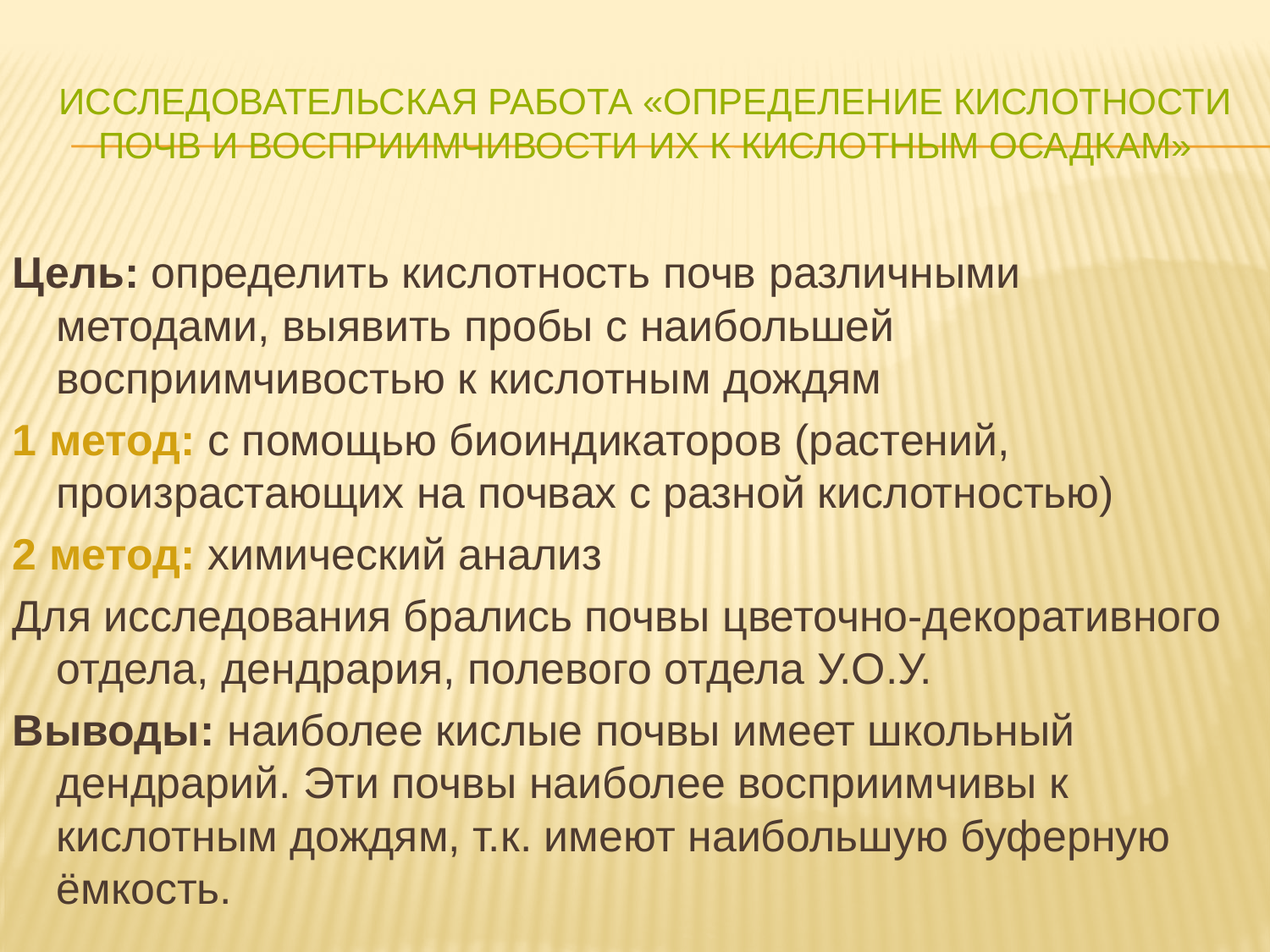

# Исследовательская работа «определение кислотности почв и восприимчивости их к кислотным осадкам»
Цель: определить кислотность почв различными методами, выявить пробы с наибольшей восприимчивостью к кислотным дождям
1 метод: с помощью биоиндикаторов (растений, произрастающих на почвах с разной кислотностью)
2 метод: химический анализ
Для исследования брались почвы цветочно-декоративного отдела, дендрария, полевого отдела У.О.У.
Выводы: наиболее кислые почвы имеет школьный дендрарий. Эти почвы наиболее восприимчивы к кислотным дождям, т.к. имеют наибольшую буферную ёмкость.